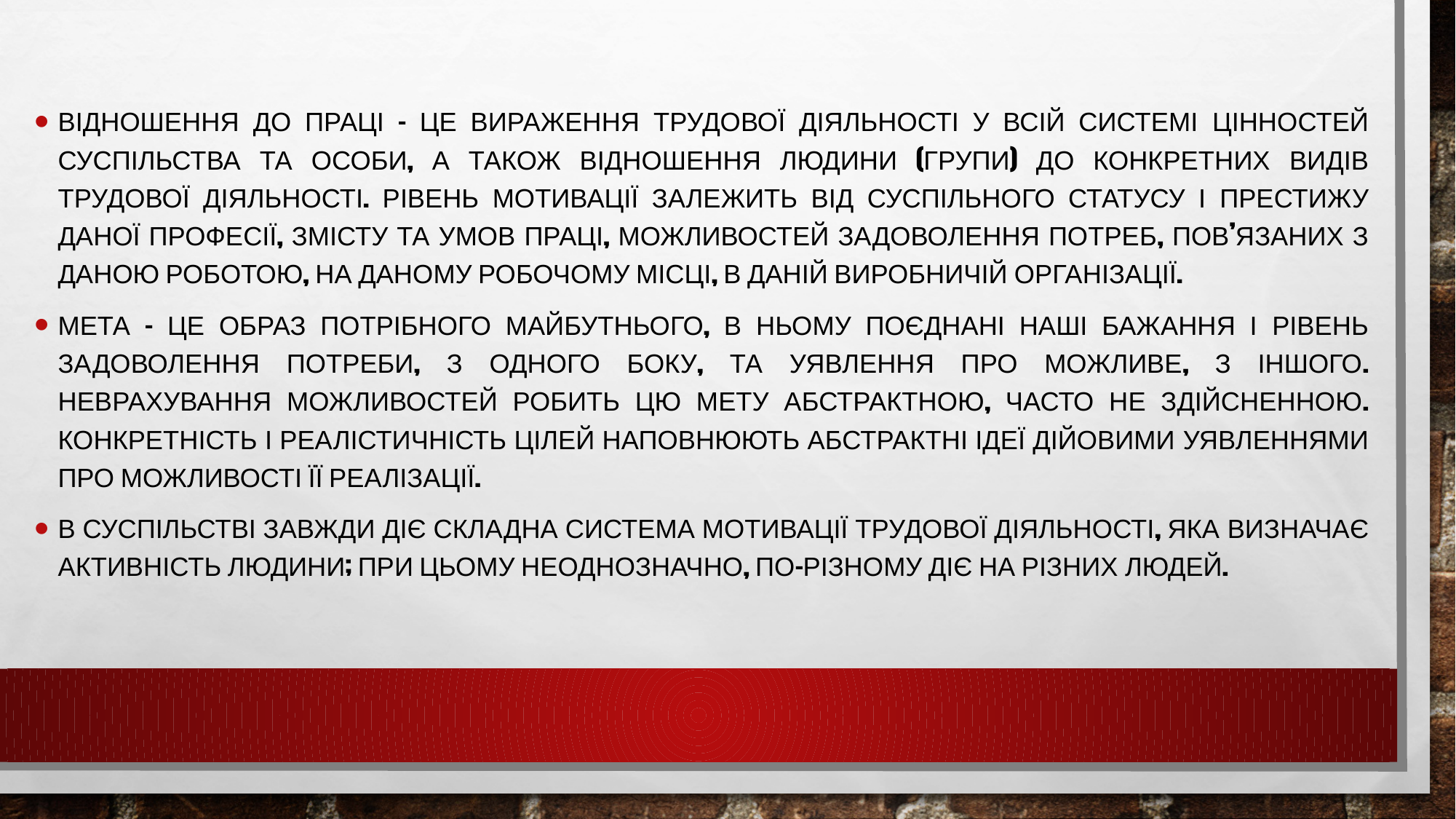

Відношення до праці – це вираження трудової діяльності у всій системі цінностей суспільства та особи, а також відношення людини (групи) до конкретних видів трудової діяльності. Рівень мотивації залежить від суспільного статусу і престижу даної професії, змісту та умов праці, можливостей задоволення потреб, пов’язаних з даною роботою, на даному робочому місці, в даній виробничій організації.
Мета – це образ потрібного майбутнього, в ньому поєднані наші бажання і рівень задоволення потреби, з одного боку, та уявлення про можливе, з іншого. Неврахування можливостей робить цю мету абстрактною, часто не здійсненною. Конкретність і реалістичність цілей наповнюють абстрактні ідеї дійовими уявленнями про можливості її реалізації.
В суспільстві завжди діє складна система мотивації трудової діяльності, яка визначає активність людини; при цьому неоднозначно, по-різному діє на різних людей.